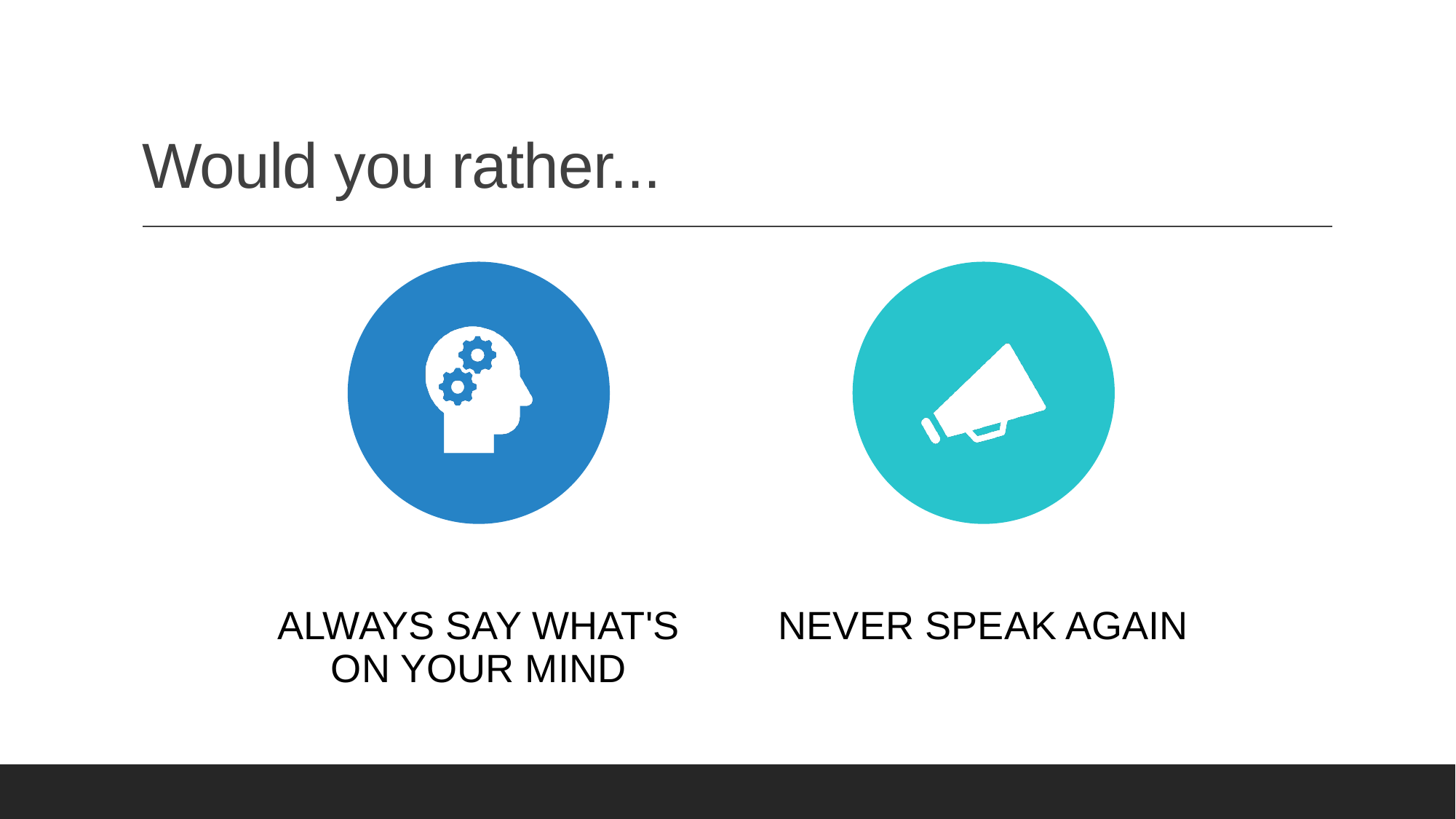

# Would you rather...
Always say what's on your mind
Never speak again